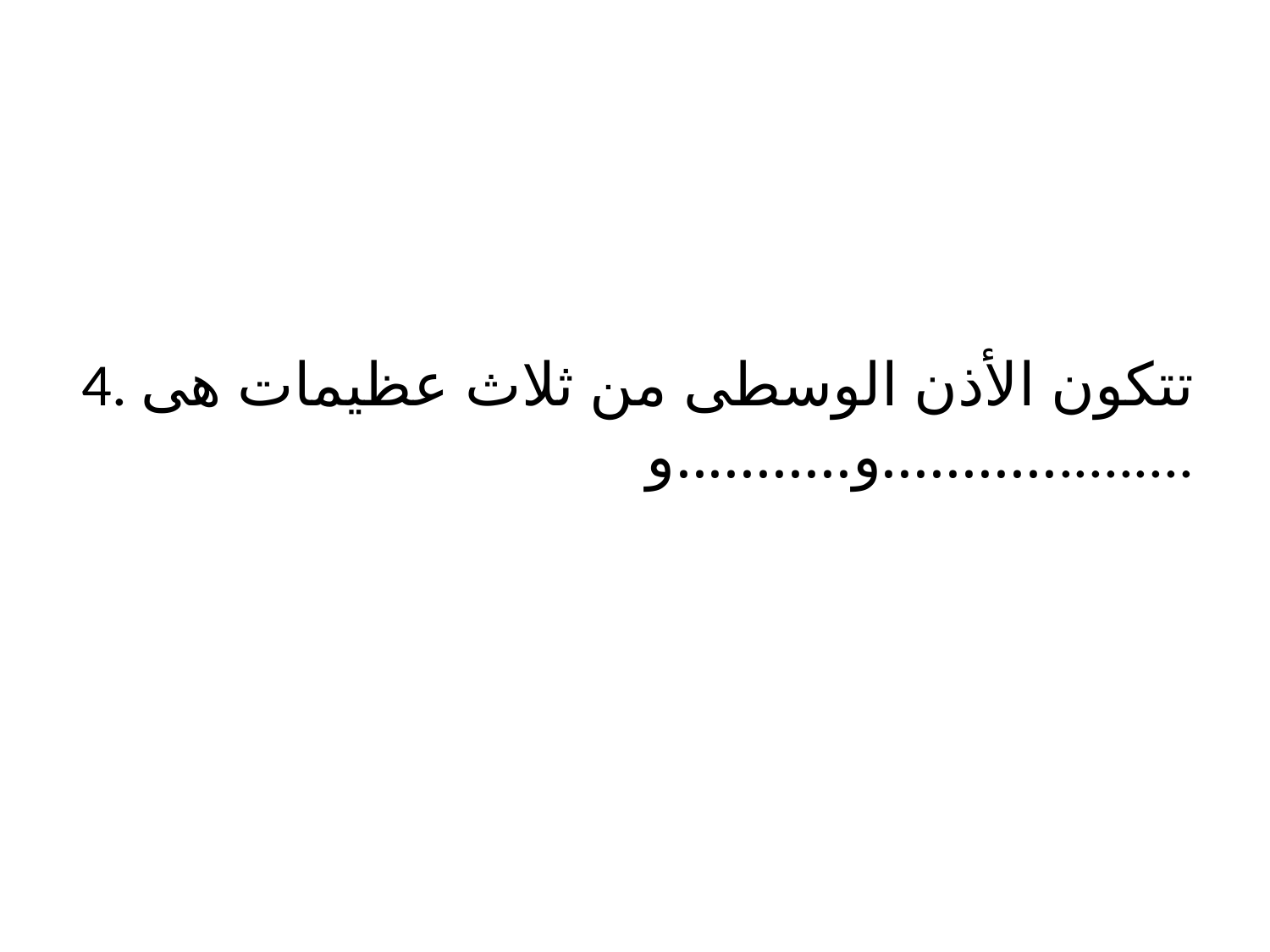

# 4. تتكون الأذن الوسطى من ثلاث عظيمات هى ...........و...........و.........